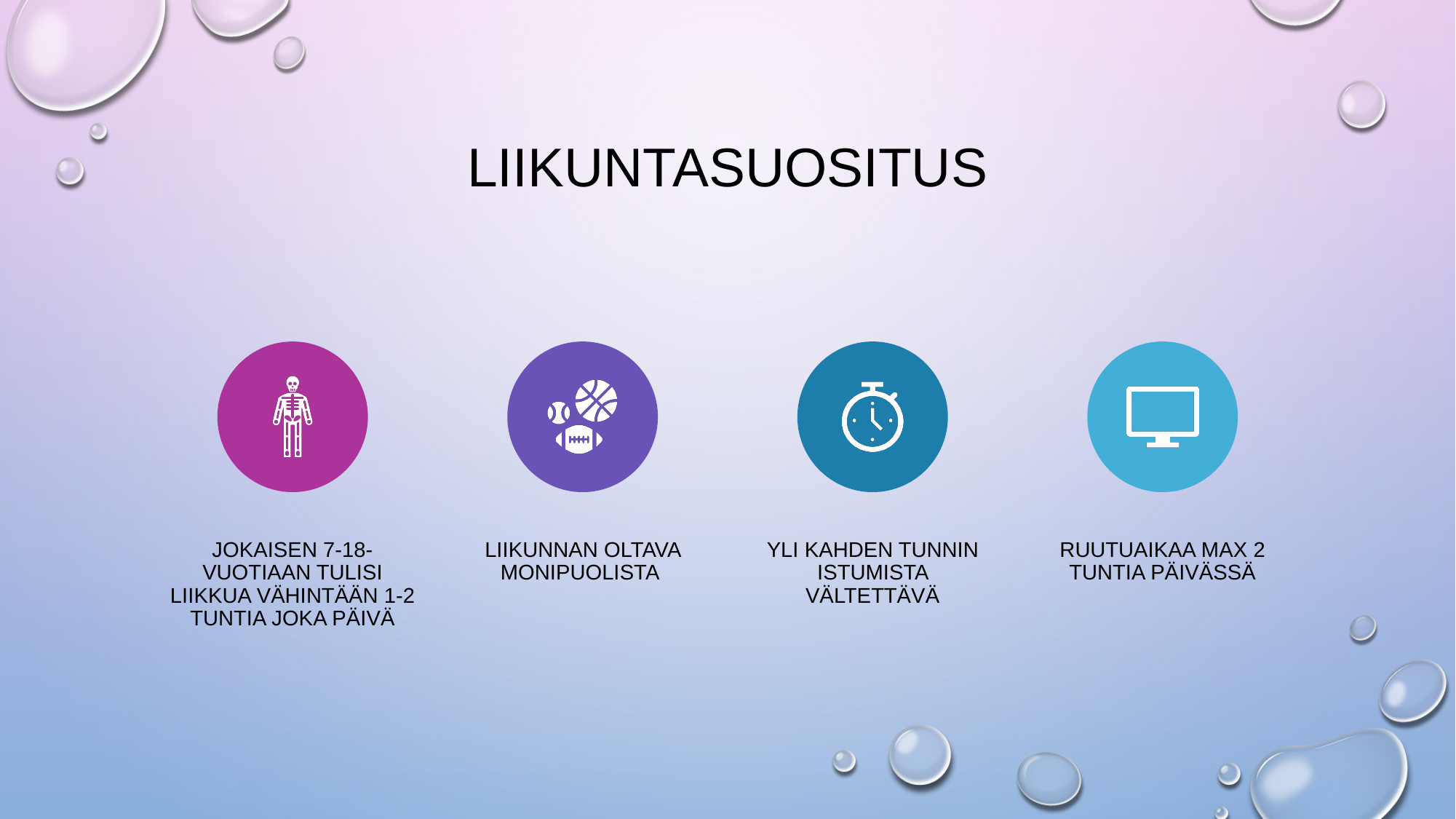

# Liikuntasuositus
Jokaisen 7-18-vuotiaan tulisi liikkua vähintään 1-2 tuntia joka päivä
Liikunnan oltava monipuolista
Yli kahden tunnin istumista vältettävä
Ruutuaikaa max 2 tuntia päivässä